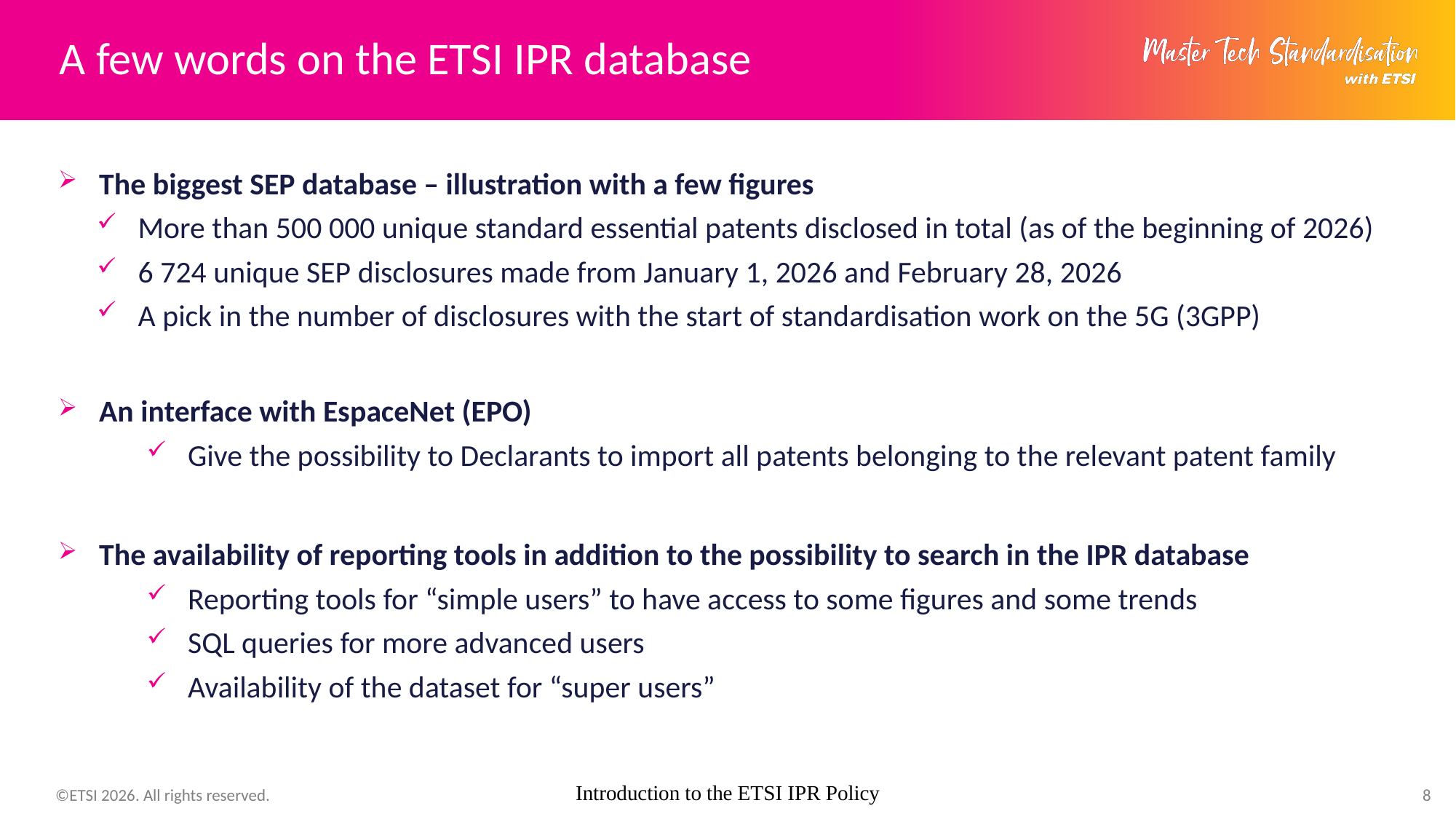

# A few words on the ETSI IPR database
The biggest SEP database – illustration with a few figures
More than 500 000 unique standard essential patents disclosed in total (as of the beginning of 2026)
6 724 unique SEP disclosures made from January 1, 2026 and February 28, 2026
A pick in the number of disclosures with the start of standardisation work on the 5G (3GPP)

An interface with EspaceNet (EPO)
Give the possibility to Declarants to import all patents belonging to the relevant patent family

The availability of reporting tools in addition to the possibility to search in the IPR database
Reporting tools for “simple users” to have access to some figures and some trends
SQL queries for more advanced users
Availability of the dataset for “super users”

Introduction to the ETSI IPR Policy
8